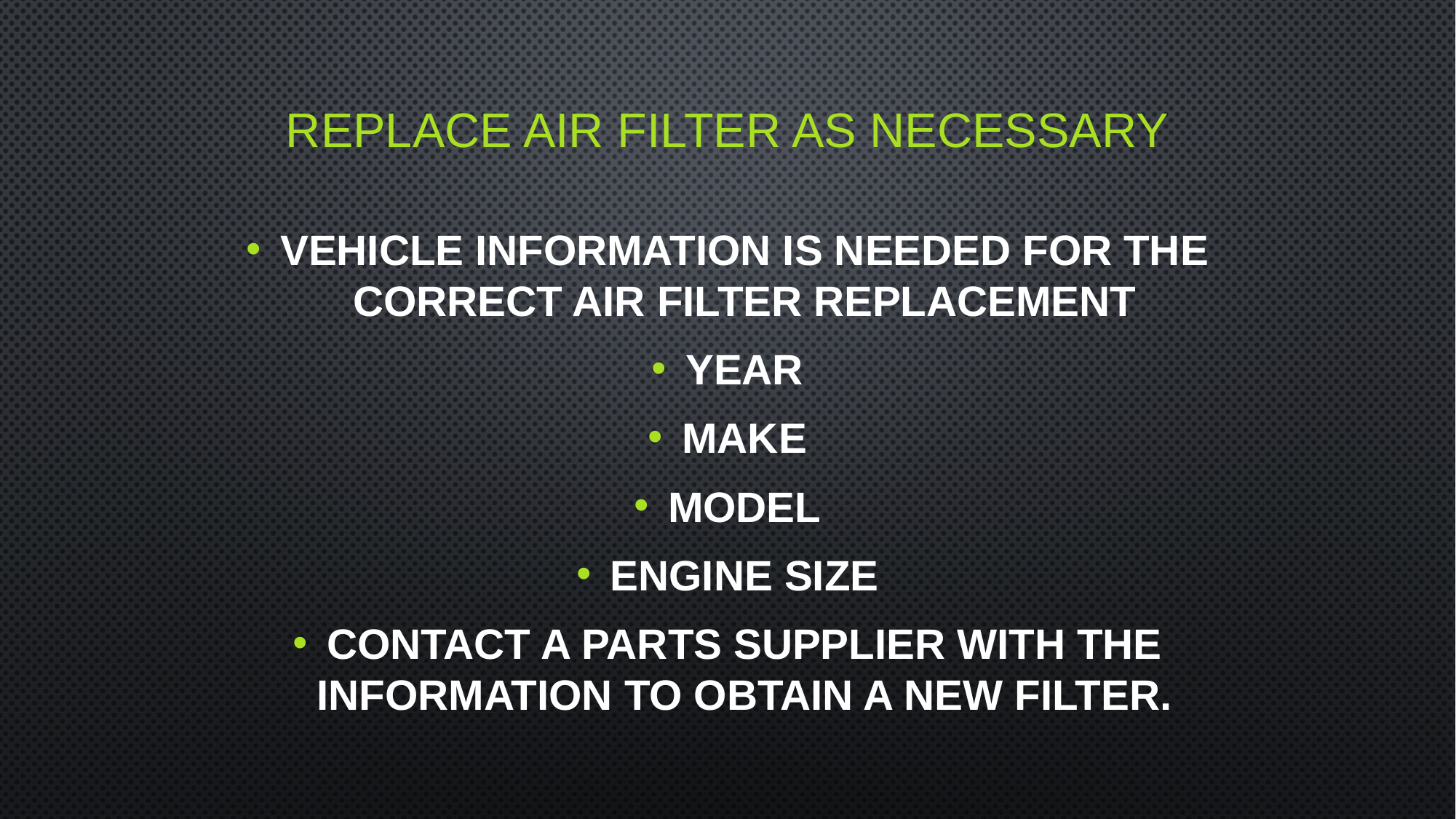

# Replace air filter as necessary
vehicle information is needed for the correct air filter replacement
year
Make
Model
Engine size
Contact a parts supplier with the information to obtain a new filter.